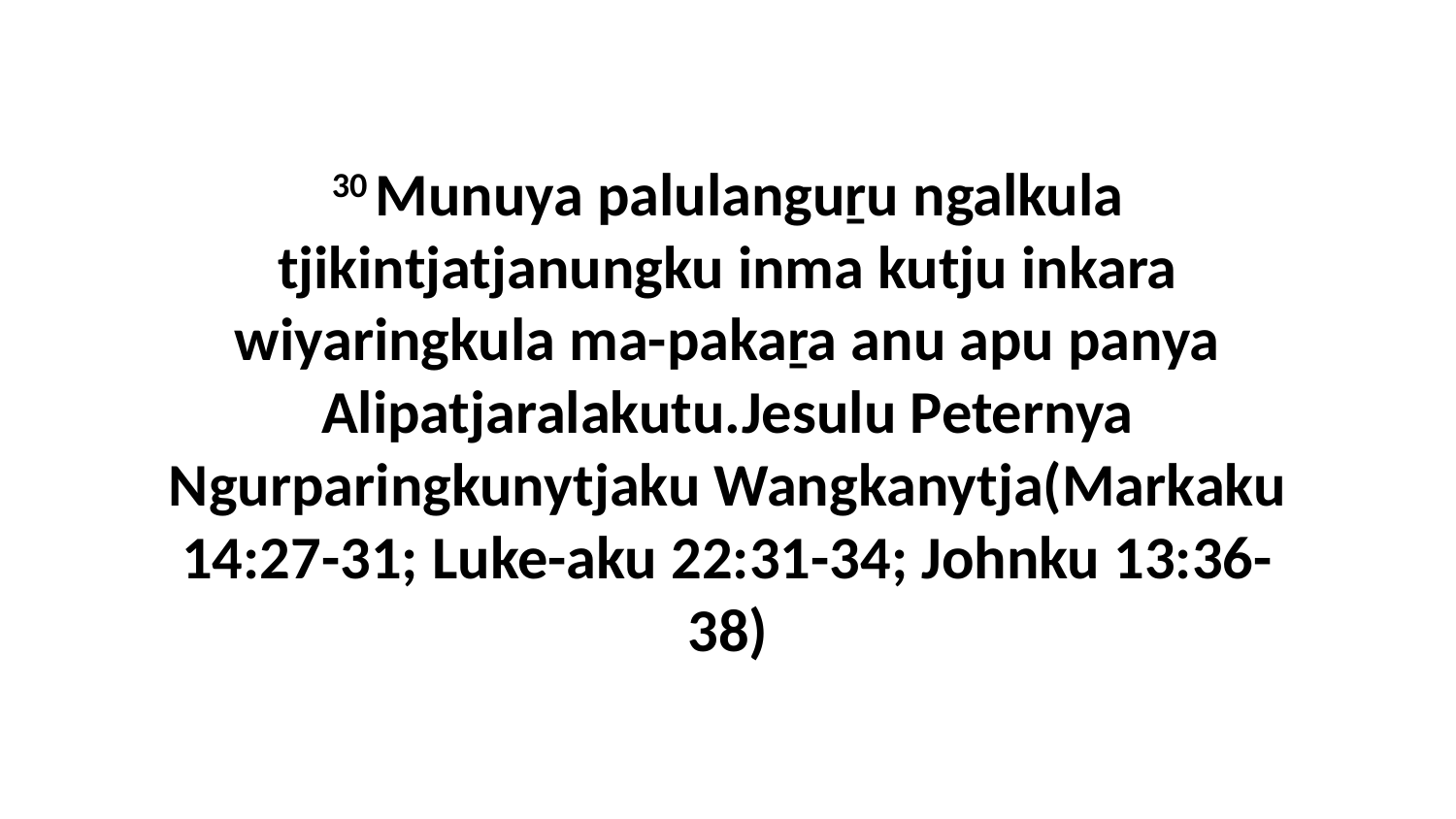

30 Munuya palulanguṟu ngalkula tjikintjatjanungku inma kutju inkara wiyaringkula ma-pakaṟa anu apu panya Alipatjaralakutu.Jesulu Peternya Ngurparingkunytjaku Wangkanytja(Markaku 14:27-31; Luke-aku 22:31-34; Johnku 13:36-38)